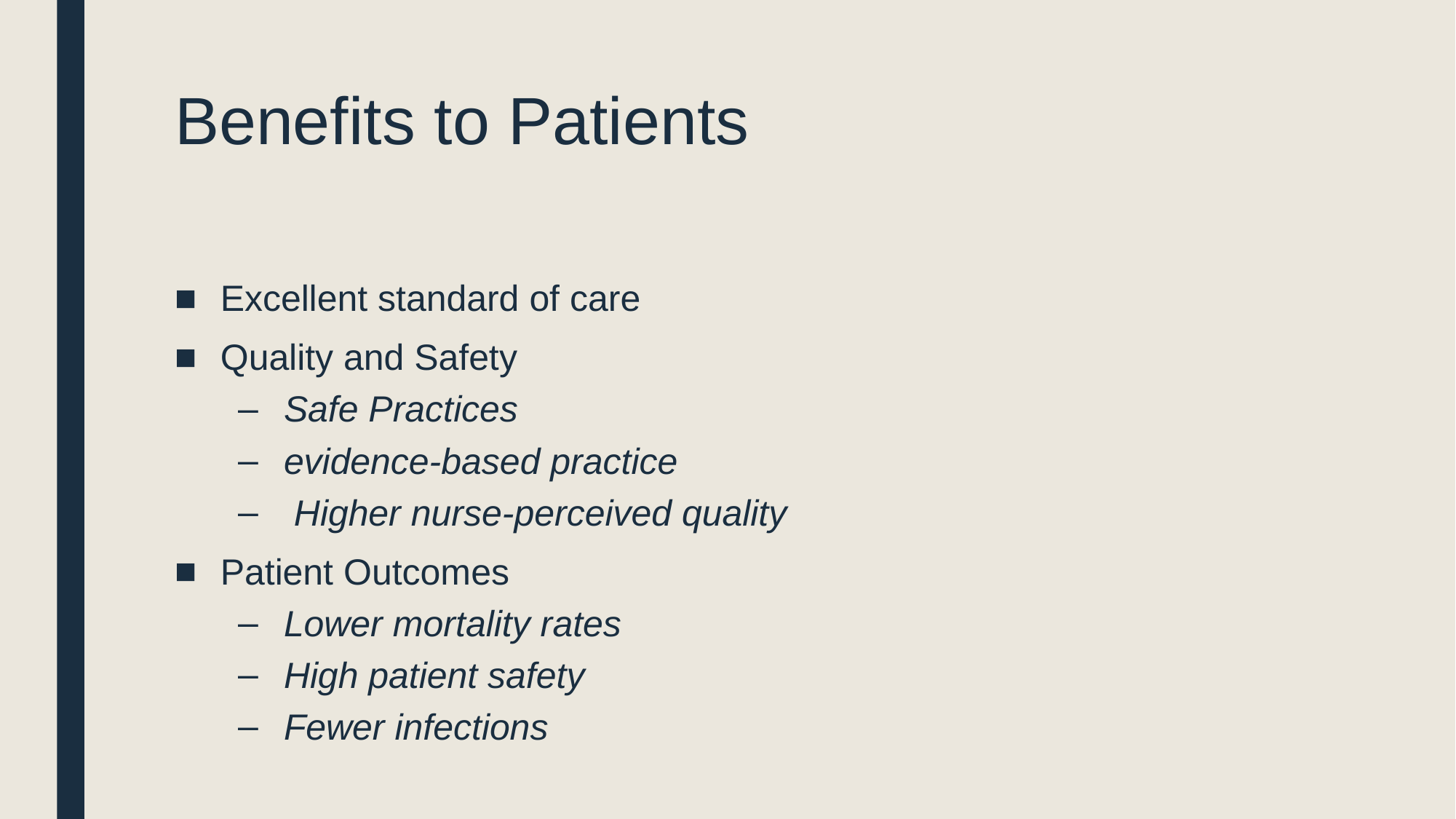

# Benefits to Patients
Excellent standard of care
Quality and Safety
Safe Practices
evidence-based practice
 Higher nurse-perceived quality
Patient Outcomes
Lower mortality rates
High patient safety
Fewer infections